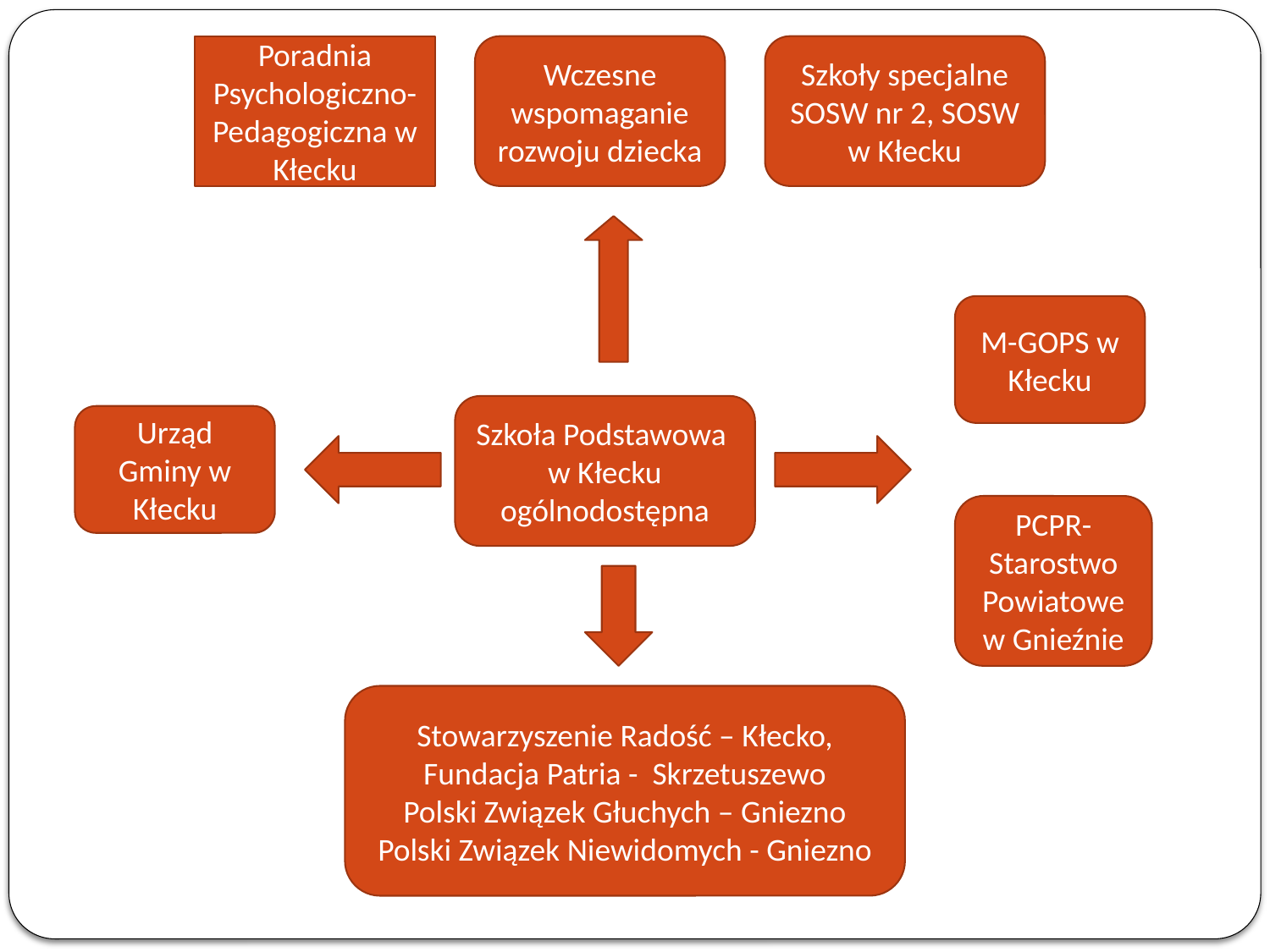

Poradnia Psychologiczno-Pedagogiczna w Kłecku
Wczesne wspomaganie rozwoju dziecka
Szkoły specjalne SOSW nr 2, SOSW w Kłecku

M-GOPS w Kłecku
Szkoła Podstawowa  w Kłecku ogólnodostępna
Urząd Gminy w Kłecku

PCPR- Starostwo Powiatowe w Gnieźnie

Stowarzyszenie Radość – Kłecko,
Fundacja Patria -  Skrzetuszewo
Polski Związek Głuchych – Gniezno
Polski Związek Niewidomych - Gniezno